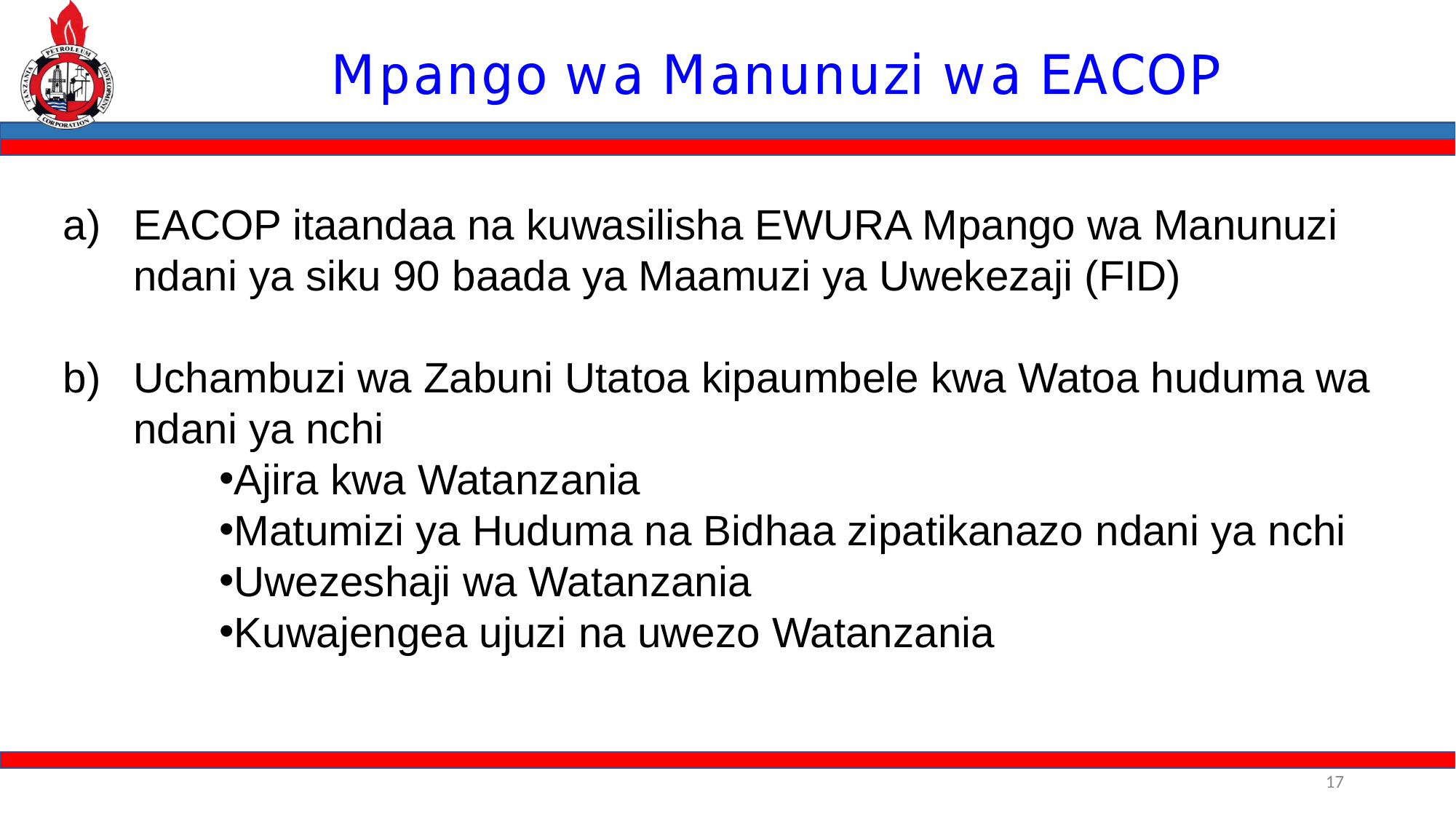

Mpango wa Manunuzi wa EACOP
EACOP itaandaa na kuwasilisha EWURA Mpango wa Manunuzi ndani ya siku 90 baada ya Maamuzi ya Uwekezaji (FID)

Uchambuzi wa Zabuni Utatoa kipaumbele kwa Watoa huduma wa ndani ya nchi
Ajira kwa Watanzania
Matumizi ya Huduma na Bidhaa zipatikanazo ndani ya nchi
Uwezeshaji wa Watanzania
Kuwajengea ujuzi na uwezo Watanzania
17